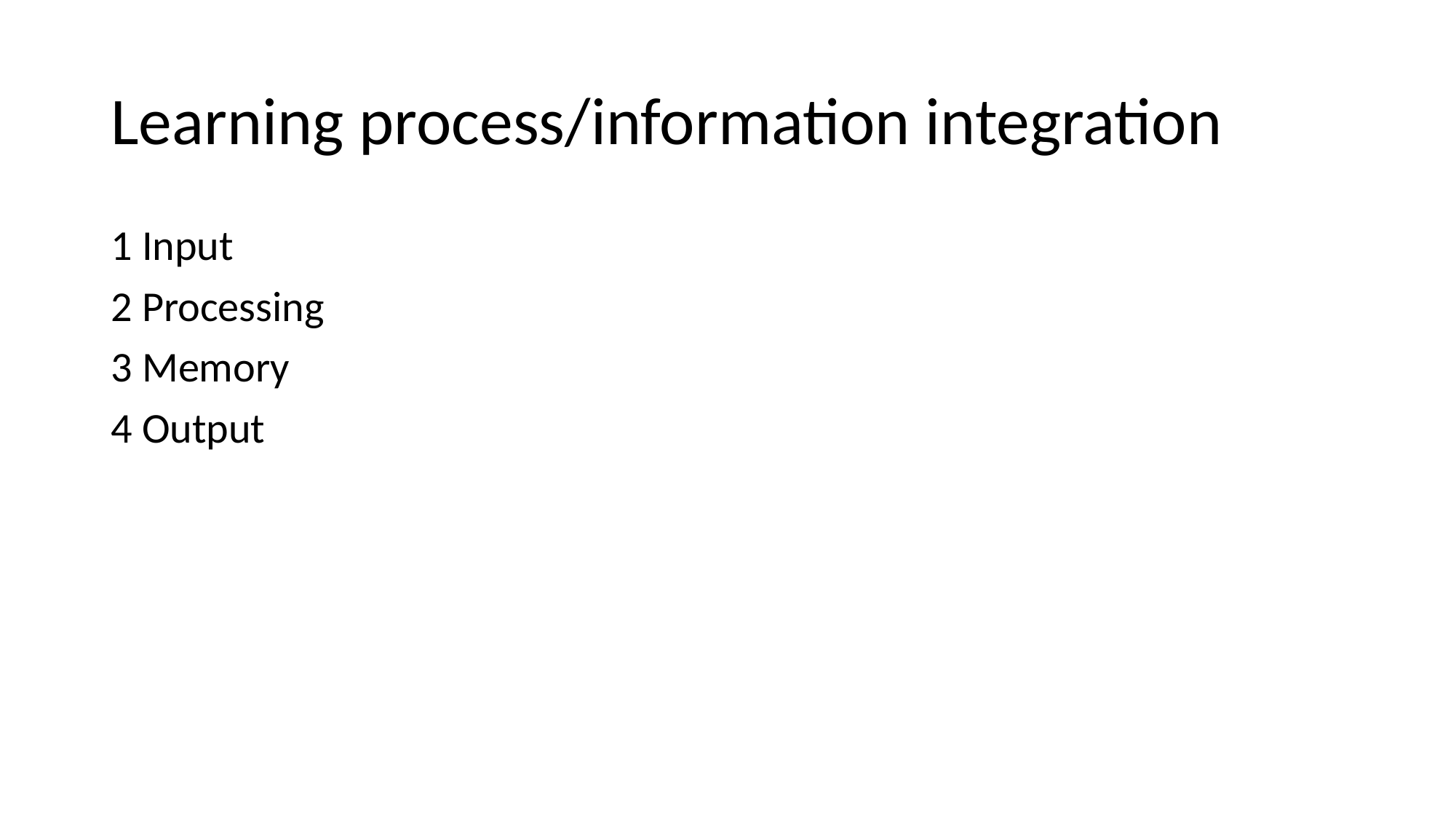

# Learning process/information integration
1 Input
2 Processing
3 Memory
4 Output